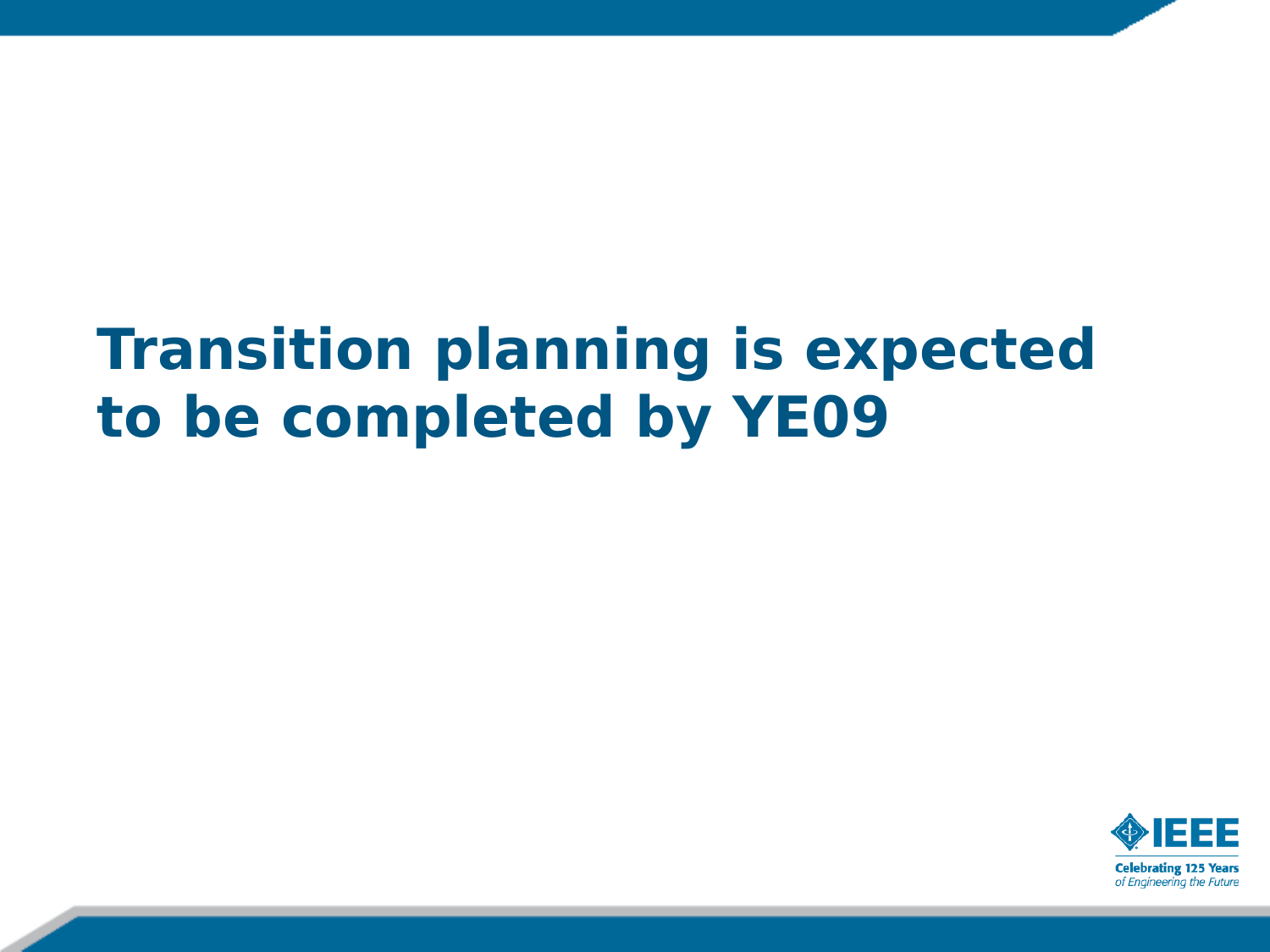

# Transition planning is expected to be completed by YE09